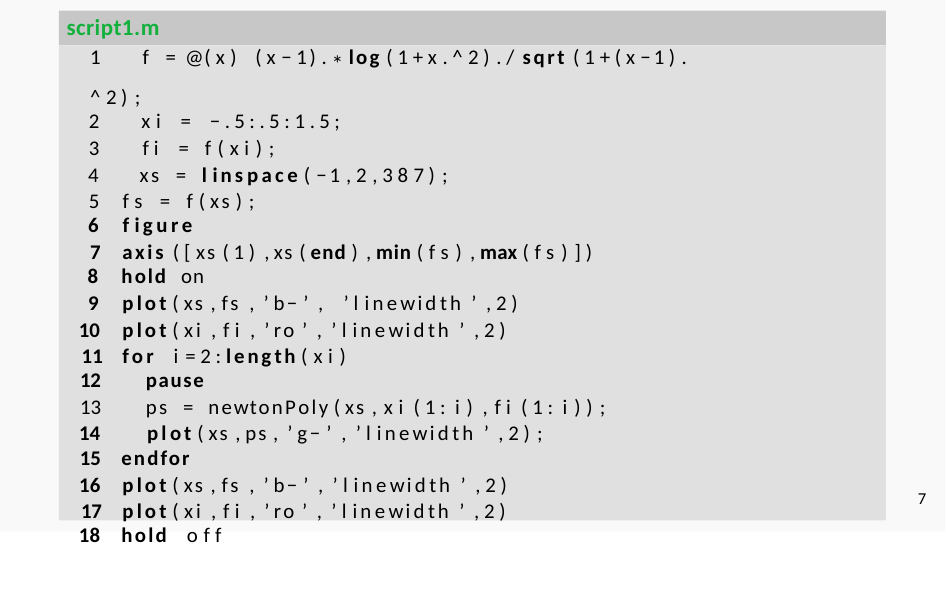

# script1.m

1	f   =  @( x )   ( x − 1 ) . * log ( 1 + x . ^ 2 ) . / sqrt ( 1 + ( x − 1 ) . ^ 2 ) ;
2	x i    =	− . 5 : . 5 : 1 . 5 ;
3	f i    =   f ( x i ) ;
4	xs   =   l inspace ( − 1 , 2 , 3 8 7 ) ;
f s   =   f ( xs ) ;
f igure
axis ( [ xs ( 1 ) , xs ( end ) , min ( f s ) , max ( f s ) ] )
hold on
plot ( xs , fs  ,  ’ b− ’  ,    ’ l inewidth  ’  , 2 )
plot ( xi  , f i  ,  ’ ro ’  ,  ’ l inewidth  ’  , 2 )
for    i = 2 : length ( x i )
pause
ps   =   newtonPoly ( xs , x i  ( 1 :  i )  , f i  ( 1 :  i ) ) ;
plot ( xs , ps ,  ’ g− ’  ,  ’ l inewidth  ’  , 2 ) ;
endfor
plot ( xs , fs  ,  ’ b− ’  ,  ’ l inewidth  ’  , 2 )
plot ( xi  , f i  ,  ’ ro ’  ,  ’ l inewidth  ’  , 2 )
hold    o f f

7